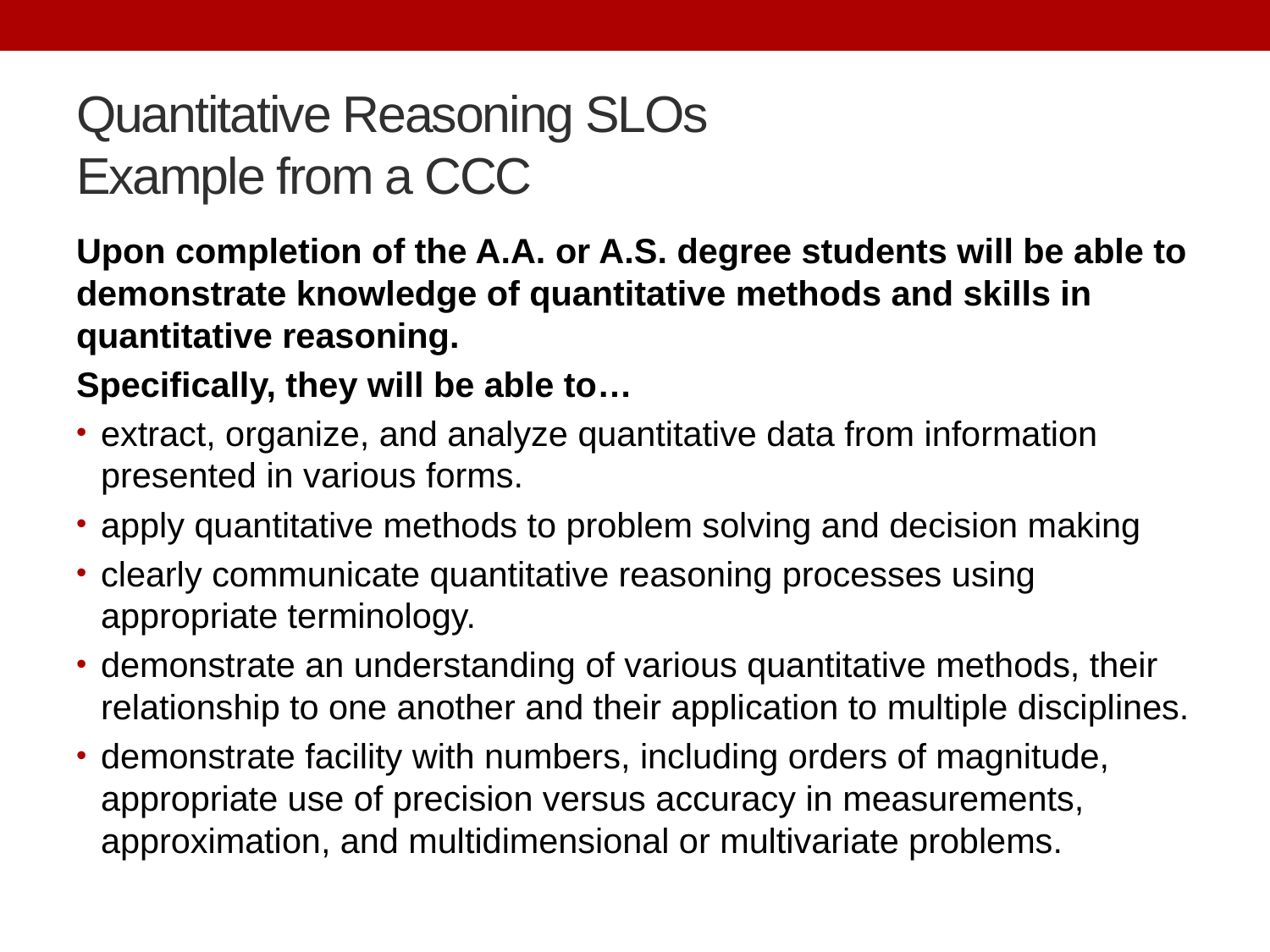

# Quantitative Reasoning SLOs Example from a CCC
Upon completion of the A.A. or A.S. degree students will be able to demonstrate knowledge of quantitative methods and skills in quantitative reasoning.
Specifically, they will be able to…
extract, organize, and analyze quantitative data from information presented in various forms.
apply quantitative methods to problem solving and decision making
clearly communicate quantitative reasoning processes using appropriate terminology.
demonstrate an understanding of various quantitative methods, their relationship to one another and their application to multiple disciplines.
demonstrate facility with numbers, including orders of magnitude, appropriate use of precision versus accuracy in measurements, approximation, and multidimensional or multivariate problems.